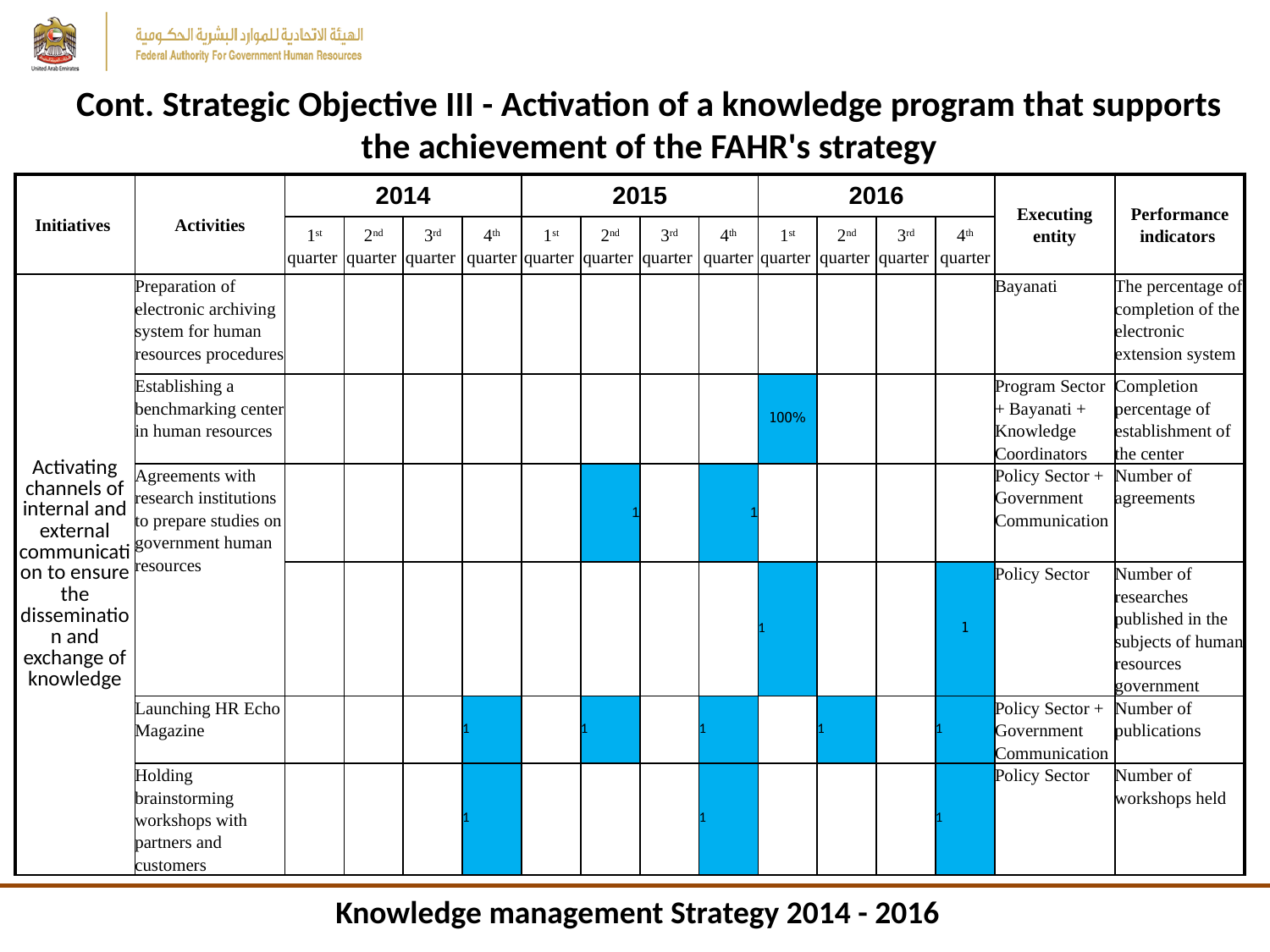

# Cont. Strategic Objective III - Activation of a knowledge program that supports the achievement of the FAHR's strategy
| Initiatives | Activities | 2014 |  |  |  | 2015 |  |  |  | 2016 |  |  |  | Executing entity | Performance indicators |
| --- | --- | --- | --- | --- | --- | --- | --- | --- | --- | --- | --- | --- | --- | --- | --- |
|  |  | 1st quarter | 2nd quarter | 3rd quarter | 4th quarter | 1st quarter | 2nd quarter | 3rd quarter | 4th quarter | 1st quarter | 2nd quarter | 3rd quarter | 4th quarter |  |  |
| Activating channels of internal and external communication to ensure the dissemination and exchange of knowledge | Preparation of electronic archiving system for human resources procedures |  |  |  |  |  |  |  |  |  |  |  |  | Bayanati | The percentage of completion of the electronic extension system |
|  | Establishing a benchmarking center in human resources |  |  |  |  |  |  |  |  | 100% |  |  |  | Program Sector + Bayanati + Knowledge Coordinators | Completion percentage of establishment of the center |
|  | Agreements with research institutions to prepare studies on government human resources |  |  |  |  |  | 1 |  | 1 |  |  |  |  | Policy Sector + Government Communication | Number of agreements |
|  |  |  |  |  |  |  |  |  |  | 1 |  |  | 1 | Policy Sector | Number of researches published in the subjects of human resources government |
|  | Launching HR Echo Magazine |  |  |  | 1 |  | 1 |  | 1 |  | 1 |  | 1 | Policy Sector + Government Communication | Number of publications |
|  | Holding brainstorming workshops with partners and customers |  |  |  | 1 |  |  |  | 1 |  |  |  | 1 | Policy Sector | Number of workshops held |